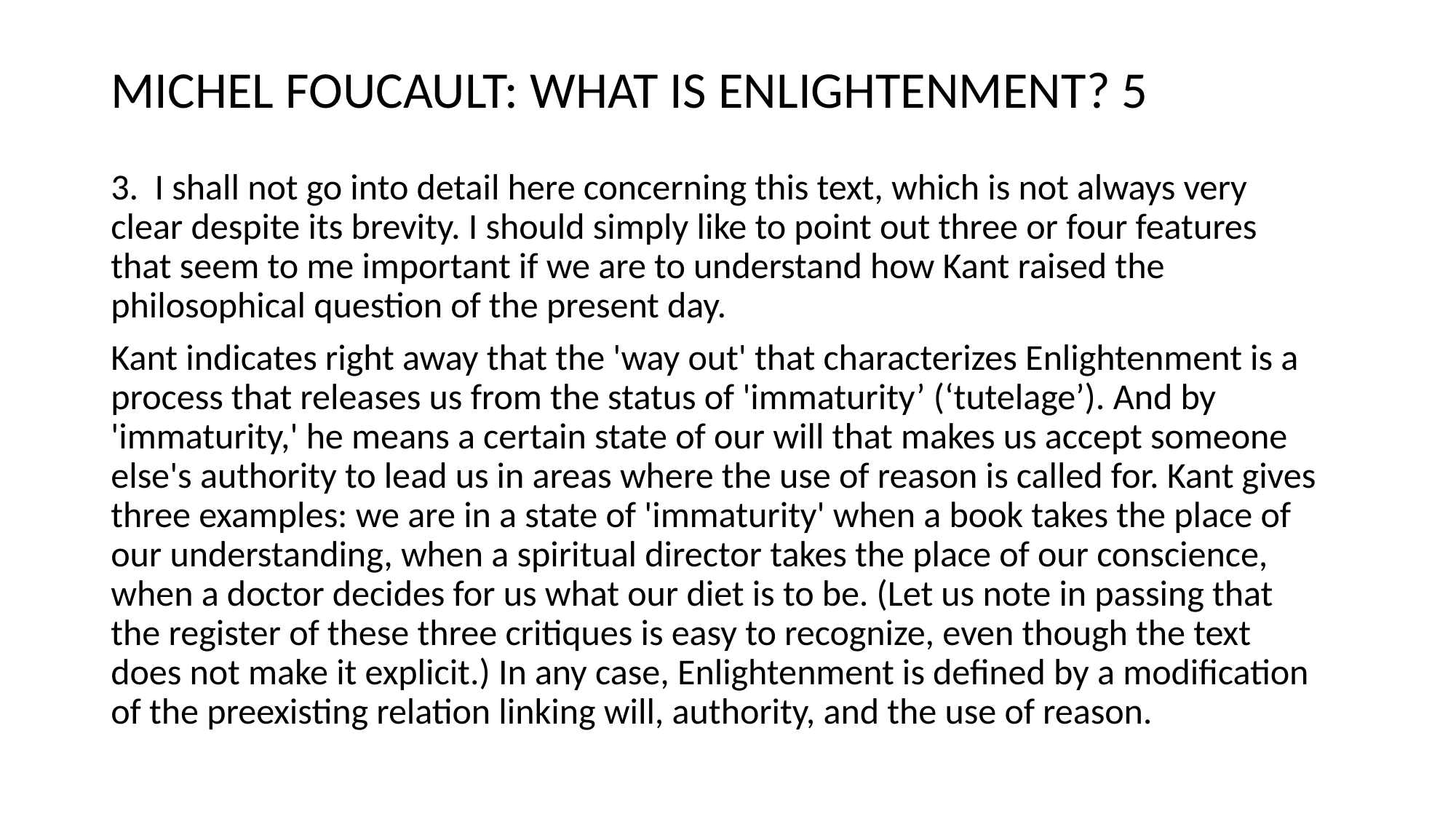

# MICHEL FOUCAULT: WHAT IS ENLIGHTENMENT? 5
3.  I shall not go into detail here concerning this text, which is not always very clear despite its brevity. I should simply like to point out three or four features that seem to me important if we are to understand how Kant raised the philosophical question of the present day.
Kant indicates right away that the 'way out' that characterizes Enlightenment is a process that releases us from the status of 'immaturity’ (‘tutelage’). And by 'immaturity,' he means a certain state of our will that makes us accept someone else's authority to lead us in areas where the use of reason is called for. Kant gives three examples: we are in a state of 'immaturity' when a book takes the place of our understanding, when a spiritual director takes the place of our conscience, when a doctor decides for us what our diet is to be. (Let us note in passing that the register of these three critiques is easy to recognize, even though the text does not make it explicit.) In any case, Enlightenment is defined by a modification of the preexisting relation linking will, authority, and the use of reason.